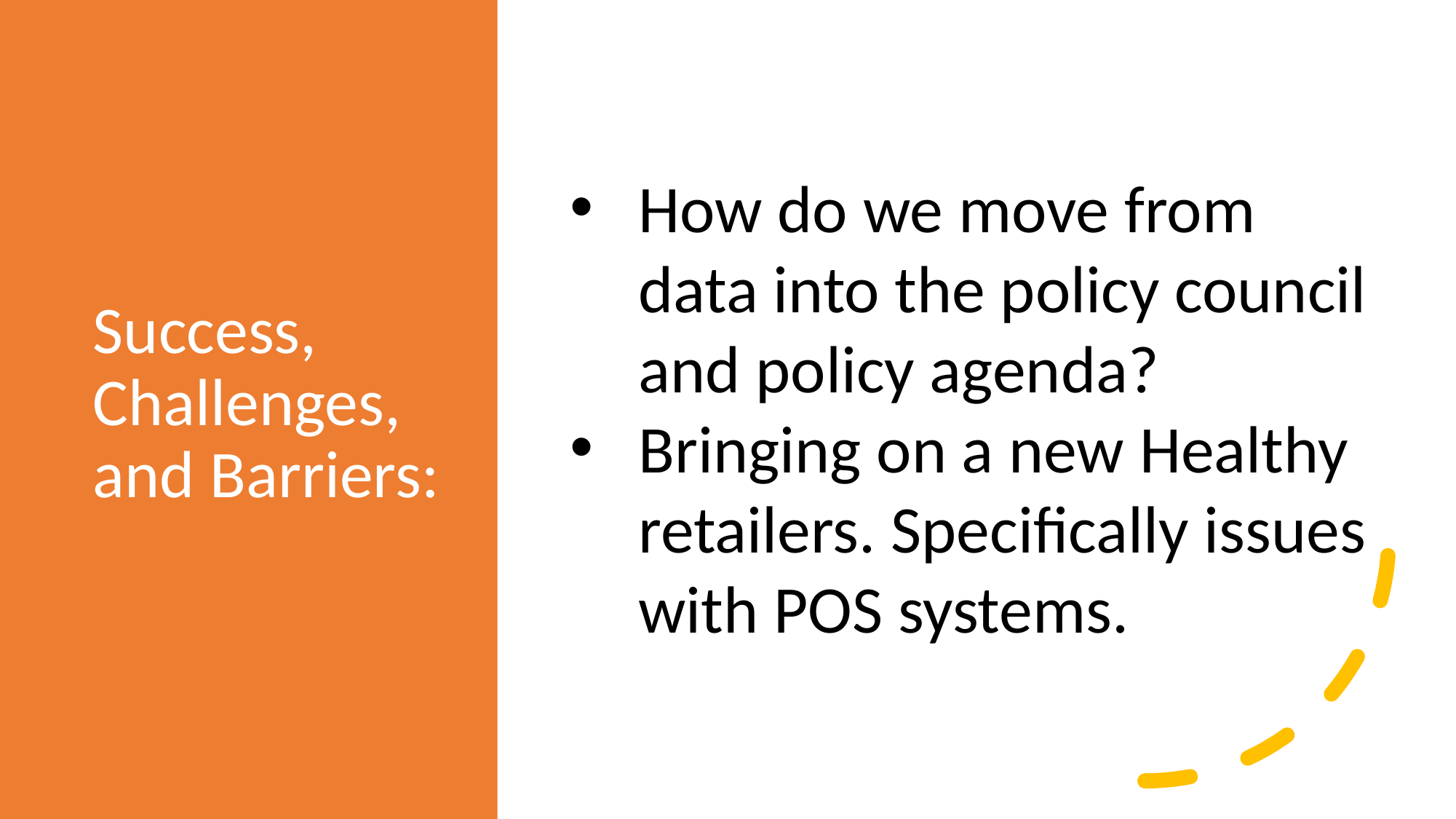

# Success, Challenges, and Barriers:
How do we move from data into the policy council and policy agenda?
Bringing on a new Healthy retailers. Specifically issues with POS systems.